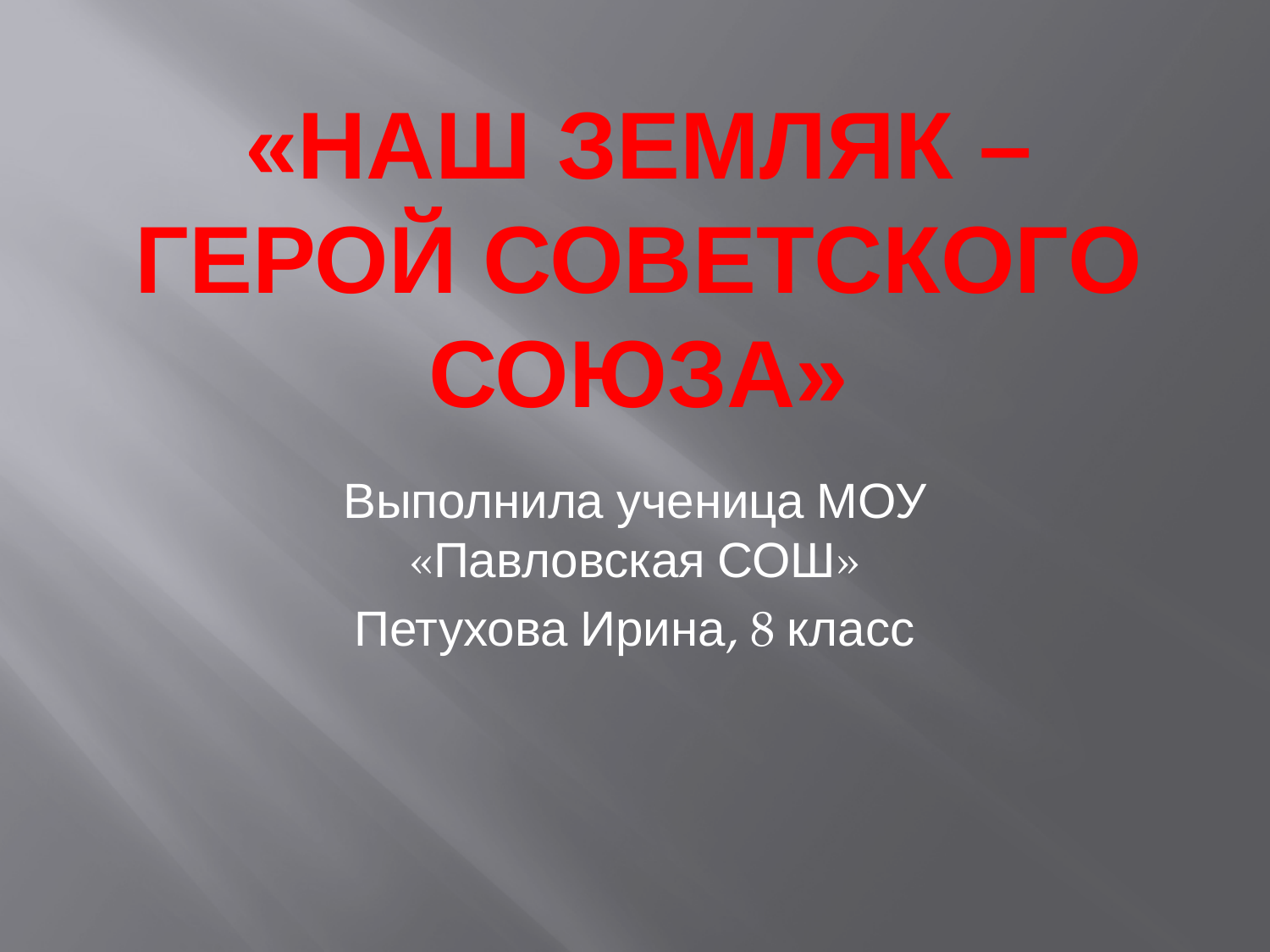

# «Наш земляк – Герой Советского Союза»
Выполнила ученица МОУ «Павловская СОШ»
Петухова Ирина, 8 класс